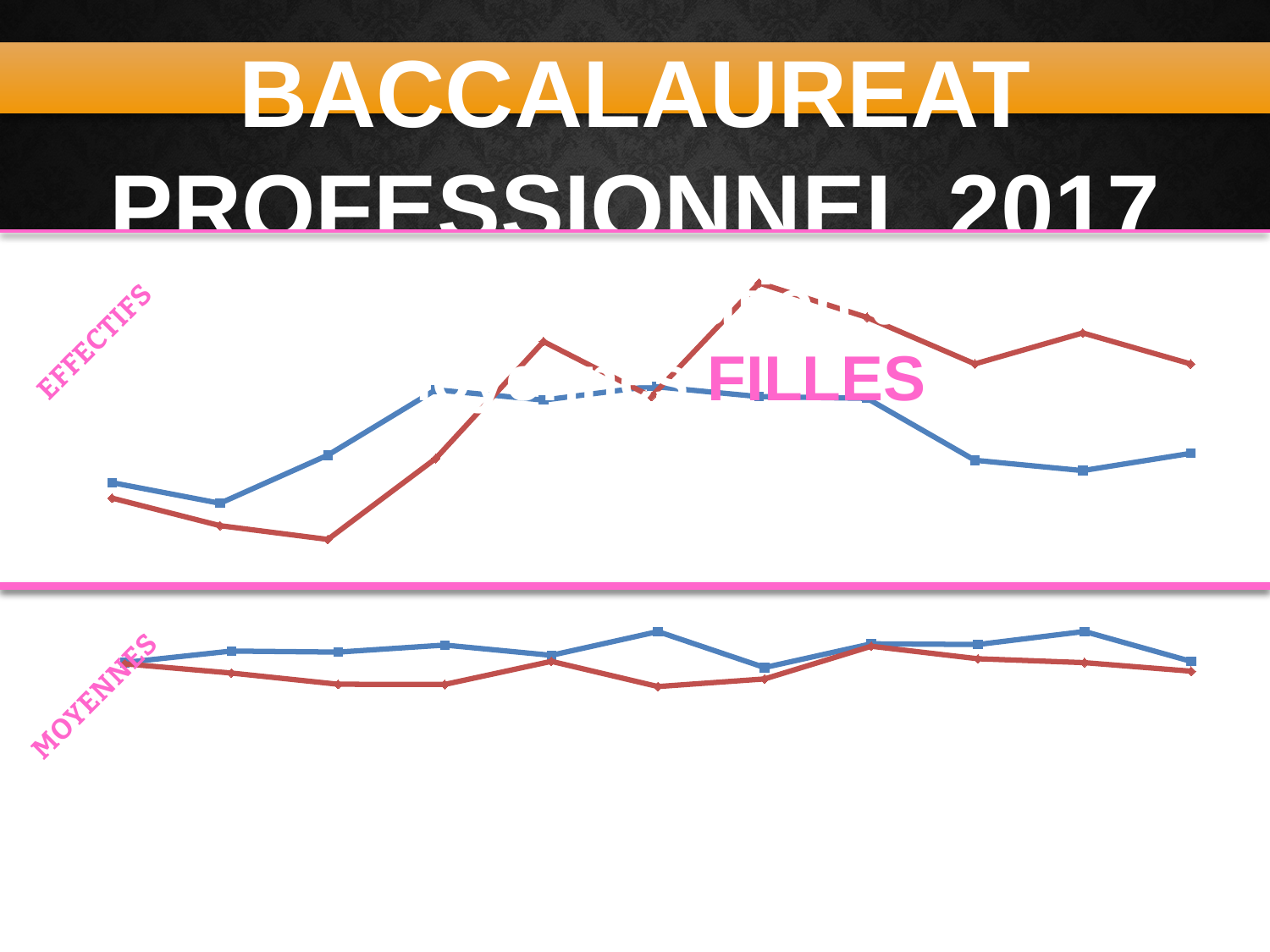

BACCALAUREAT PROFESSIONNEL 2017
- CP1 LANCERS : Evolution des Effectifs et Moyennes FILLES -

### Chart

| Category | DISQUE | LANCER DU JAVELOT |
|---|---|---|
|  2007 | 43.0 | 34.0 |
|  2008 | 31.0 | 18.0 |
|  2009 | 59.0 | 10.0 |
|  2010 | 97.0 | 57.0 |
|  2011 | 91.0 | 125.0 |
|  2012 | 99.0 | 93.0 |
|  2013 | 93.0 | 159.0 |
|  2014 | 92.0 | 139.0 |
|  2015 | 56.0 | 112.0 |
|  2016 | 50.0 | 130.0 |
|  2017 | 60.0 | 112.0 |
EFFECTIFS

### Chart

| Category | DISQUE | LANCER DU JAVELOT |
|---|---|---|
|  2007 | 11.35 | 11.29 |
|  2008 | 11.85 | 10.89 |
|  2009 | 11.803389830508472 | 10.4 |
|  2010 | 12.111340206185567 | 10.391228070175442 |
|  2011 | 11.664444444444447 | 11.400799999999997 |
|  2012 | 12.7 | 10.3 |
|  2013 | 11.130434782608694 | 10.632692307692308 |
|  2014 | 12.166666666666666 | 12.059259259259258 |
|  2015 | 12.134545454545455 | 11.51388888888889 |
|  2016 | 12.704 | 11.34409448818898 |
|  2017 | 11.398305084745761 | 10.971296296296295 |
MOYENNES